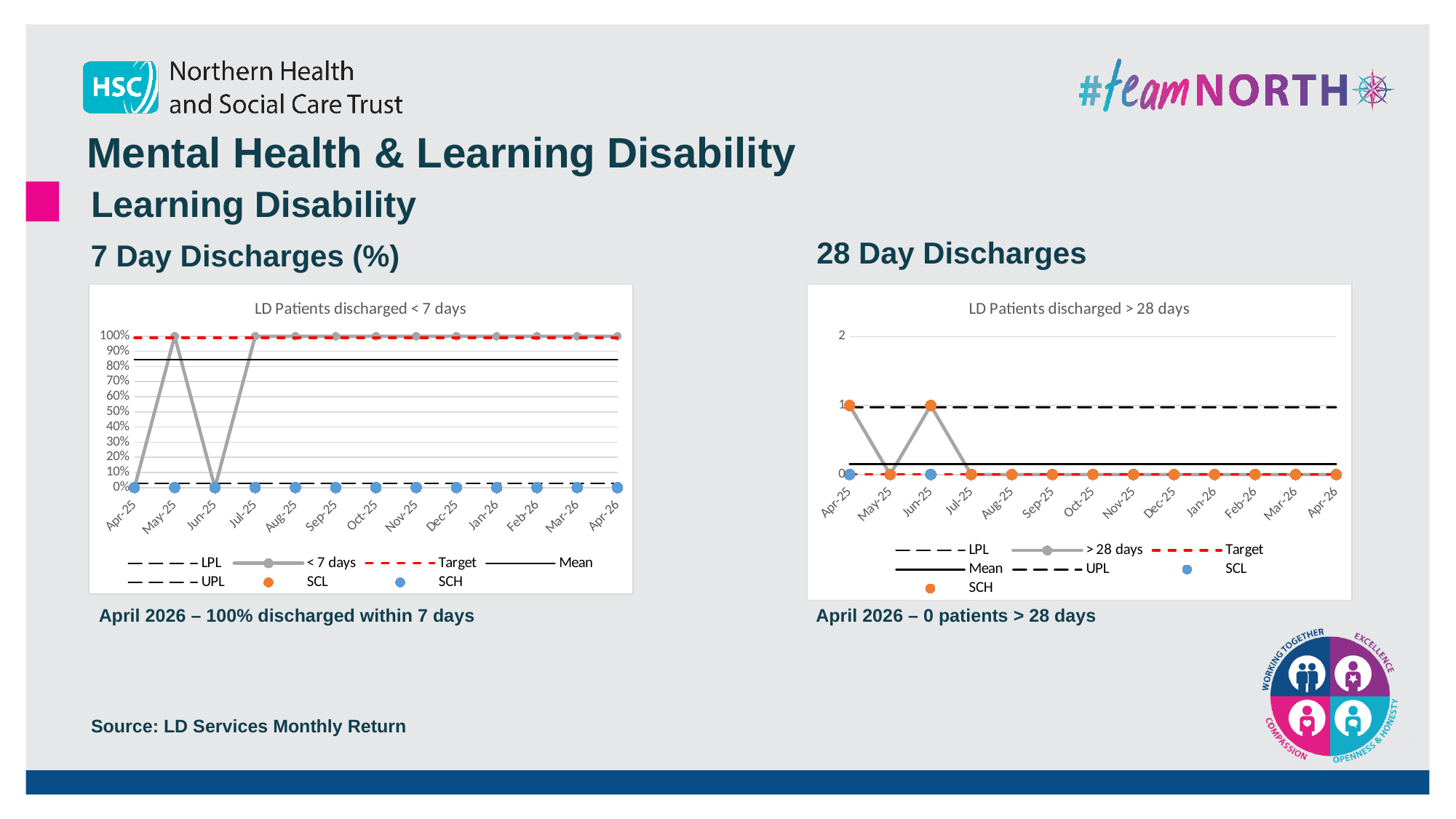

Mental Health & Learning Disability
Learning Disability
28 Day Discharges
7 Day Discharges (%)

### Chart: LD Patients discharged < 7 days

| Category | LPL | < 7 days | Target | Mean | UPL | SCL | SCH |
|---|---|---|---|---|---|---|---|
| 45748 | 0.02769230769230757 | 0.0 | 0.99 | 0.8461538461538461 | 1.6646153846153848 | 0.0 | None |
| 45778 | 0.02769230769230757 | 1.0 | 0.99 | 0.8461538461538461 | 1.6646153846153848 | None | None |
| 45809 | 0.02769230769230757 | 0.0 | 0.99 | 0.8461538461538461 | 1.6646153846153848 | 0.0 | None |
| 45839 | 0.02769230769230757 | 1.0 | 0.99 | 0.8461538461538461 | 1.6646153846153848 | None | None |
| 45870 | 0.02769230769230757 | 1.0 | 0.99 | 0.8461538461538461 | 1.6646153846153848 | None | None |
| 45901 | 0.02769230769230757 | 1.0 | 0.99 | 0.8461538461538461 | 1.6646153846153848 | None | None |
| 45931 | 0.02769230769230757 | 1.0 | 0.99 | 0.8461538461538461 | 1.6646153846153848 | None | None |
| 45962 | 0.02769230769230757 | 1.0 | 0.99 | 0.8461538461538461 | 1.6646153846153848 | None | None |
| 45992 | 0.02769230769230757 | 1.0 | 0.99 | 0.8461538461538461 | 1.6646153846153848 | None | None |
| 46023 | 0.02769230769230757 | 1.0 | 0.99 | 0.8461538461538461 | 1.6646153846153848 | None | None |
| 46054 | 0.02769230769230757 | 1.0 | 0.99 | 0.8461538461538461 | 1.6646153846153848 | None | None |
| 46082 | 0.02769230769230757 | 1.0 | 0.99 | 0.8461538461538461 | 1.6646153846153848 | None | None |
| 46113 | 0.02769230769230757 | 1.0 | 0.99 | 0.8461538461538461 | 1.6646153846153848 | None | None |

### Chart: LD Patients discharged > 28 days

| Category | LPL | > 28 days | Target | Mean | UPL | SCL | SCH |
|---|---|---|---|---|---|---|---|
| 45748 | -0.6646153846153847 | 1.0 | 0.0 | 0.15384615384615385 | 0.9723076923076924 | None | 1.0 |
| 45778 | -0.6646153846153847 | 0.0 | 0.0 | 0.15384615384615385 | 0.9723076923076924 | None | None |
| 45809 | -0.6646153846153847 | 1.0 | 0.0 | 0.15384615384615385 | 0.9723076923076924 | None | 1.0 |
| 45839 | -0.6646153846153847 | 0.0 | 0.0 | 0.15384615384615385 | 0.9723076923076924 | None | None |
| 45870 | -0.6646153846153847 | 0.0 | 0.0 | 0.15384615384615385 | 0.9723076923076924 | None | None |
| 45901 | -0.6646153846153847 | 0.0 | 0.0 | 0.15384615384615385 | 0.9723076923076924 | None | None |
| 45931 | -0.6646153846153847 | 0.0 | 0.0 | 0.15384615384615385 | 0.9723076923076924 | None | None |
| 45962 | -0.6646153846153847 | 0.0 | 0.0 | 0.15384615384615385 | 0.9723076923076924 | None | None |
| 45992 | -0.6646153846153847 | 0.0 | 0.0 | 0.15384615384615385 | 0.9723076923076924 | None | None |
| 46023 | -0.6646153846153847 | 0.0 | 0.0 | 0.15384615384615385 | 0.9723076923076924 | None | None |
| 46054 | -0.6646153846153847 | 0.0 | 0.0 | 0.15384615384615385 | 0.9723076923076924 | None | None |
| 46082 | -0.6646153846153847 | 0.0 | 0.0 | 0.15384615384615385 | 0.9723076923076924 | None | None |
| 46113 | -0.6646153846153847 | 0.0 | 0.0 | 0.15384615384615385 | 0.9723076923076924 | None | None |
April 2026 – 0 patients > 28 days
April 2026 – 100% discharged within 7 days
Source: LD Services Monthly Return